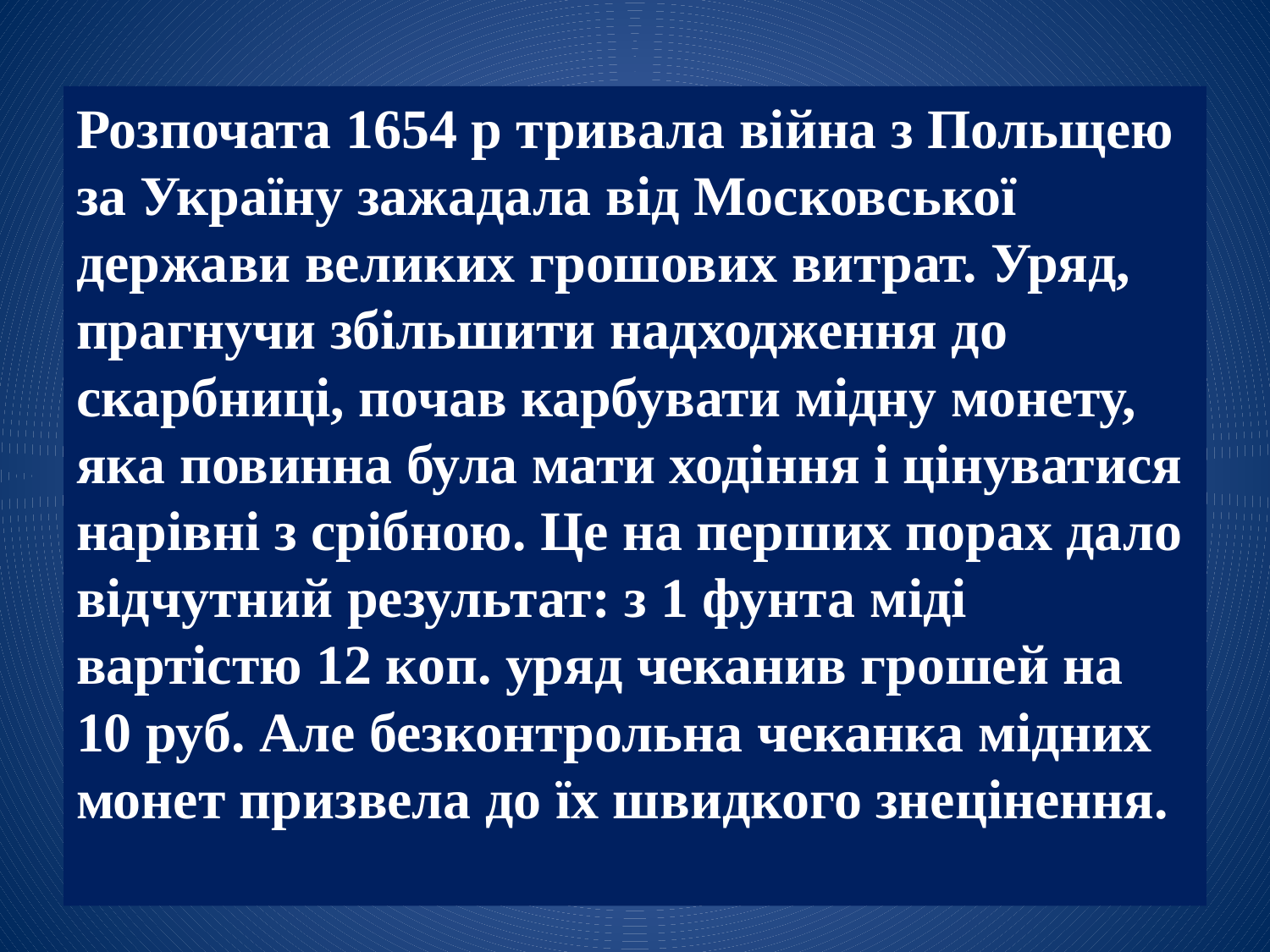

Розпочата 1654 р тривала війна з Польщею за Україну зажадала від Московської держави великих грошових витрат. Уряд, прагнучи збільшити надходження до скарбниці, почав карбувати мідну монету, яка повинна була мати ходіння і цінуватися нарівні з срібною. Це на перших порах дало відчутний результат: з 1 фунта міді вартістю 12 коп. уряд чеканив грошей на 10 руб. Але безконтрольна чеканка мідних монет призвела до їх швидкого знецінення.